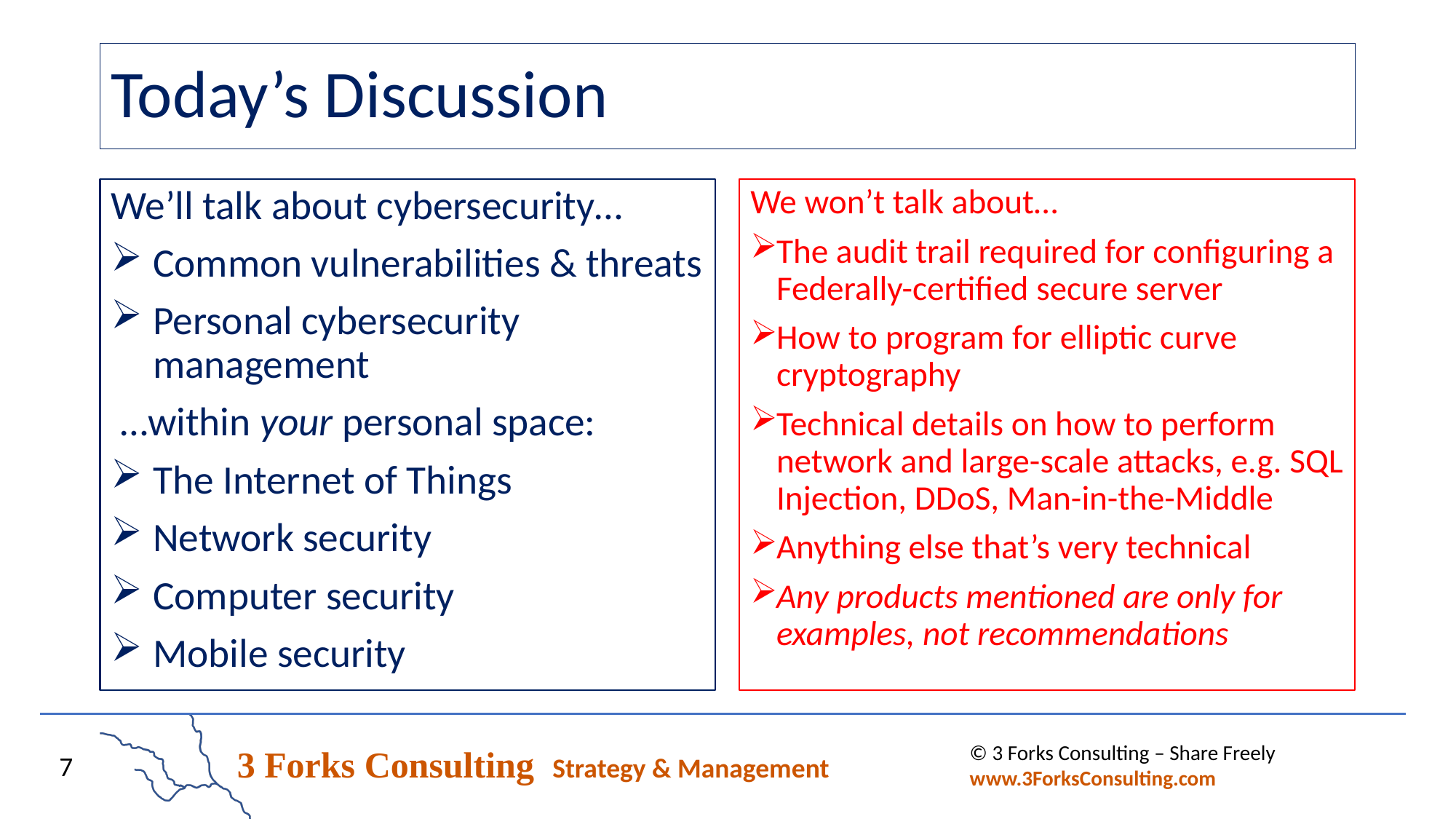

# Today’s Discussion
We won’t talk about…
The audit trail required for configuring a Federally-certified secure server
How to program for elliptic curve cryptography
Technical details on how to perform network and large-scale attacks, e.g. SQL Injection, DDoS, Man-in-the-Middle
Anything else that’s very technical
Any products mentioned are only for examples, not recommendations
We’ll talk about cybersecurity…
Common vulnerabilities & threats
Personal cybersecurity management
 …within your personal space:
The Internet of Things
Network security
Computer security
Mobile security
© 3 Forks Consulting – Share Freely www.3ForksConsulting.com
7